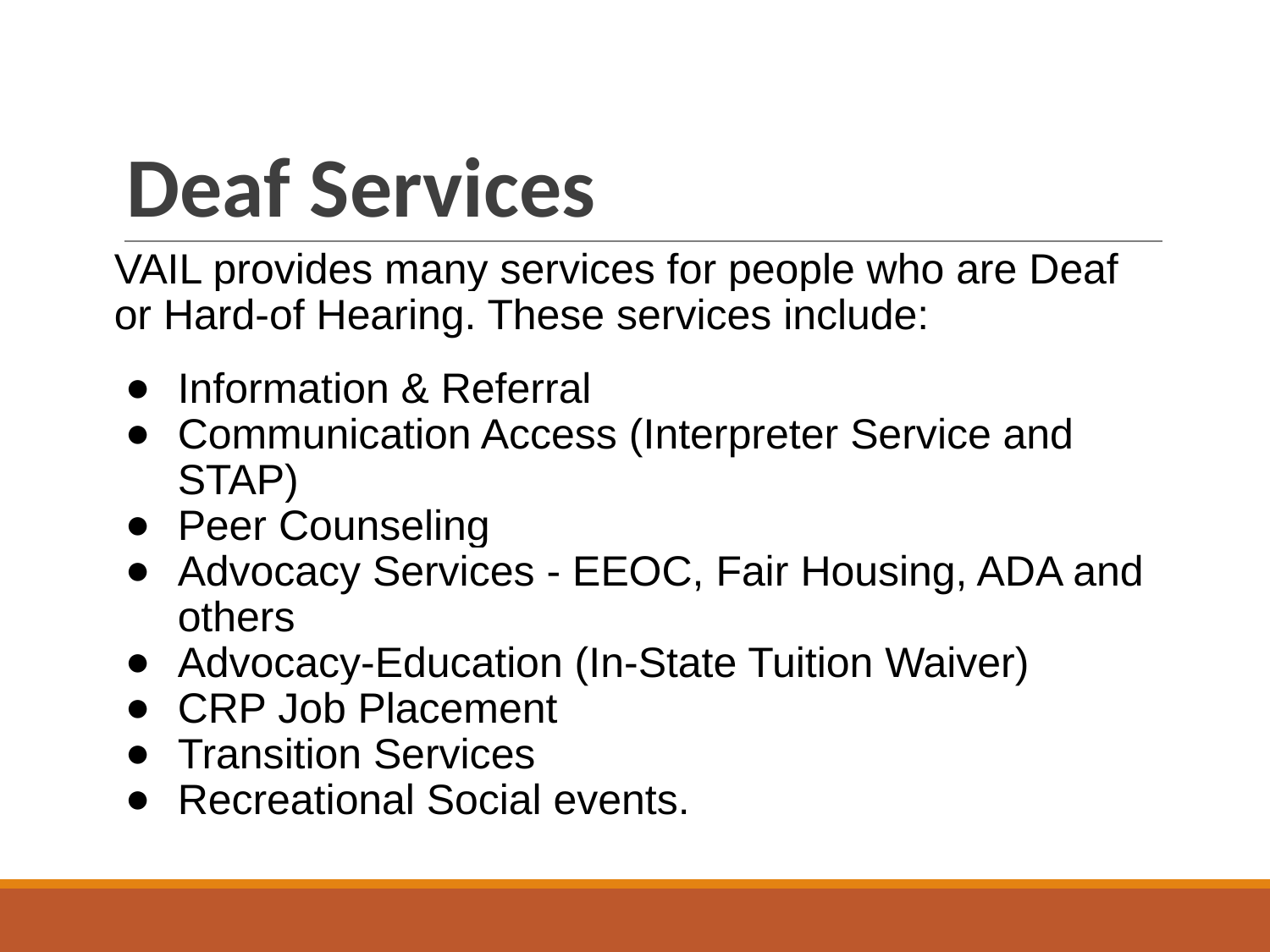

# Deaf Services
VAIL provides many services for people who are Deaf or Hard-of Hearing. These services include:
Information & Referral
Communication Access (Interpreter Service and STAP)
Peer Counseling
Advocacy Services - EEOC, Fair Housing, ADA and others
Advocacy-Education (In-State Tuition Waiver)
CRP Job Placement
Transition Services
Recreational Social events.